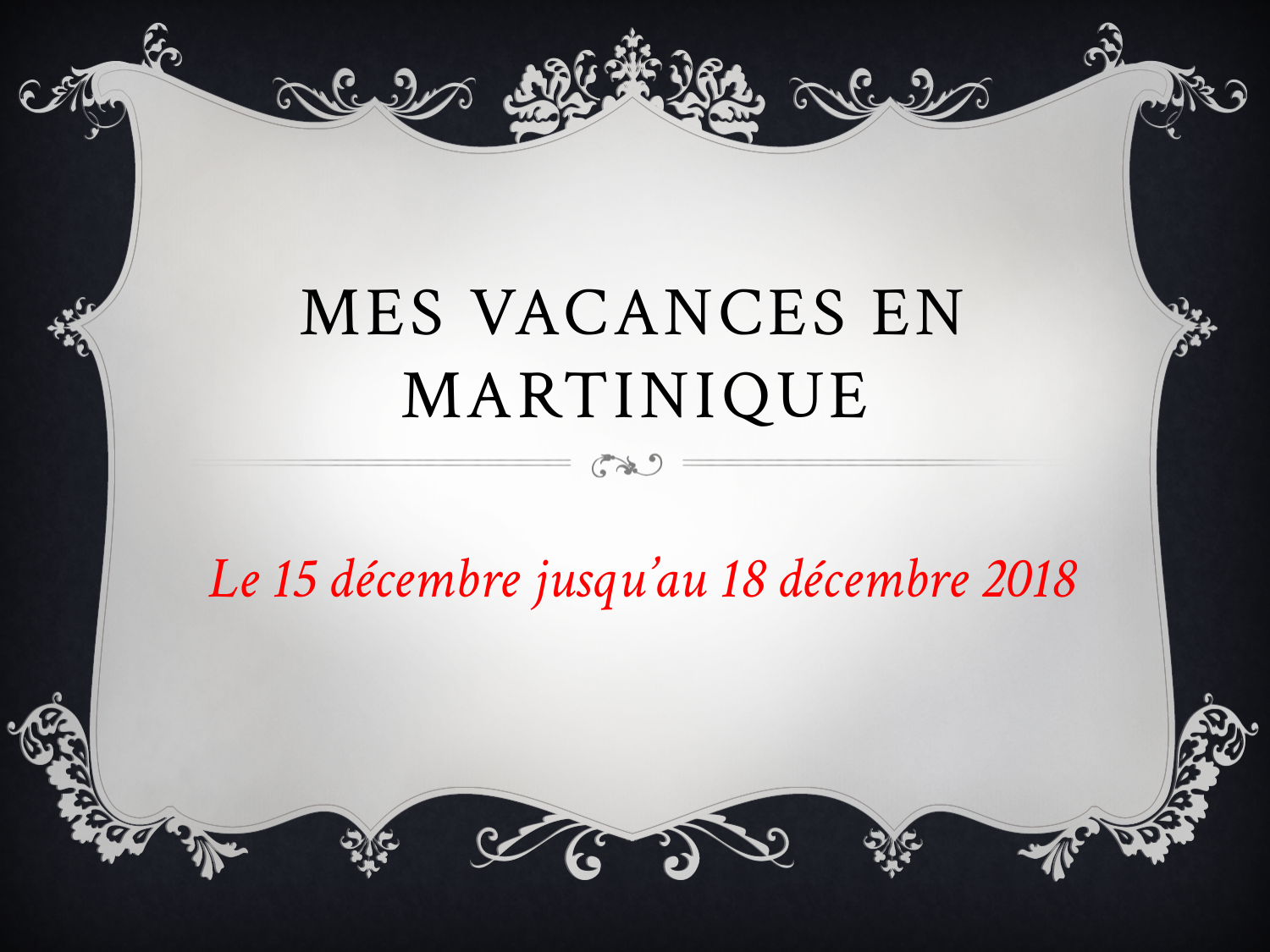

# Mes vacances en martinique

Le 15 décembre jusqu’au 18 décembre 2018